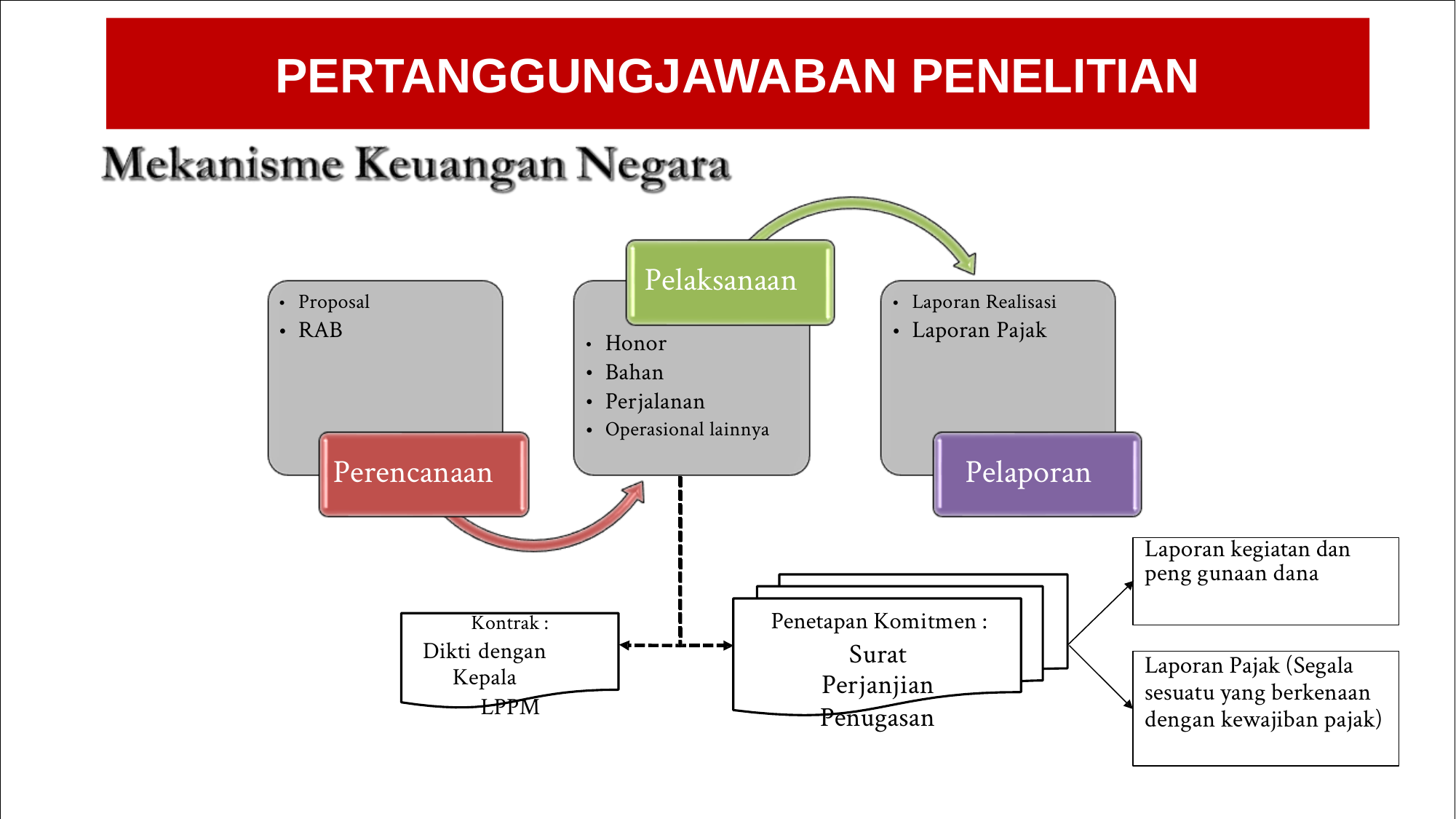

PERTANGGUNGJAWABAN PENELITIAN

Pelaksanaan
Honor
Bahan
Perjalanan
Operasional lainnya

•
•
Proposal
RAB
•
•
Laporan Realisasi
Laporan Pajak
•
•
•
•

Perencanaan
Pelaporan

Laporan kegiatan dan peng gunaan dana

Penetapan Komitmen :
Surat Perjanjian
Penugasan
Kontrak :
Dikti dengan Kepala
LPPM

Laporan Pajak (Segala sesuatu yang berkenaan dengan kewajiban pajak)